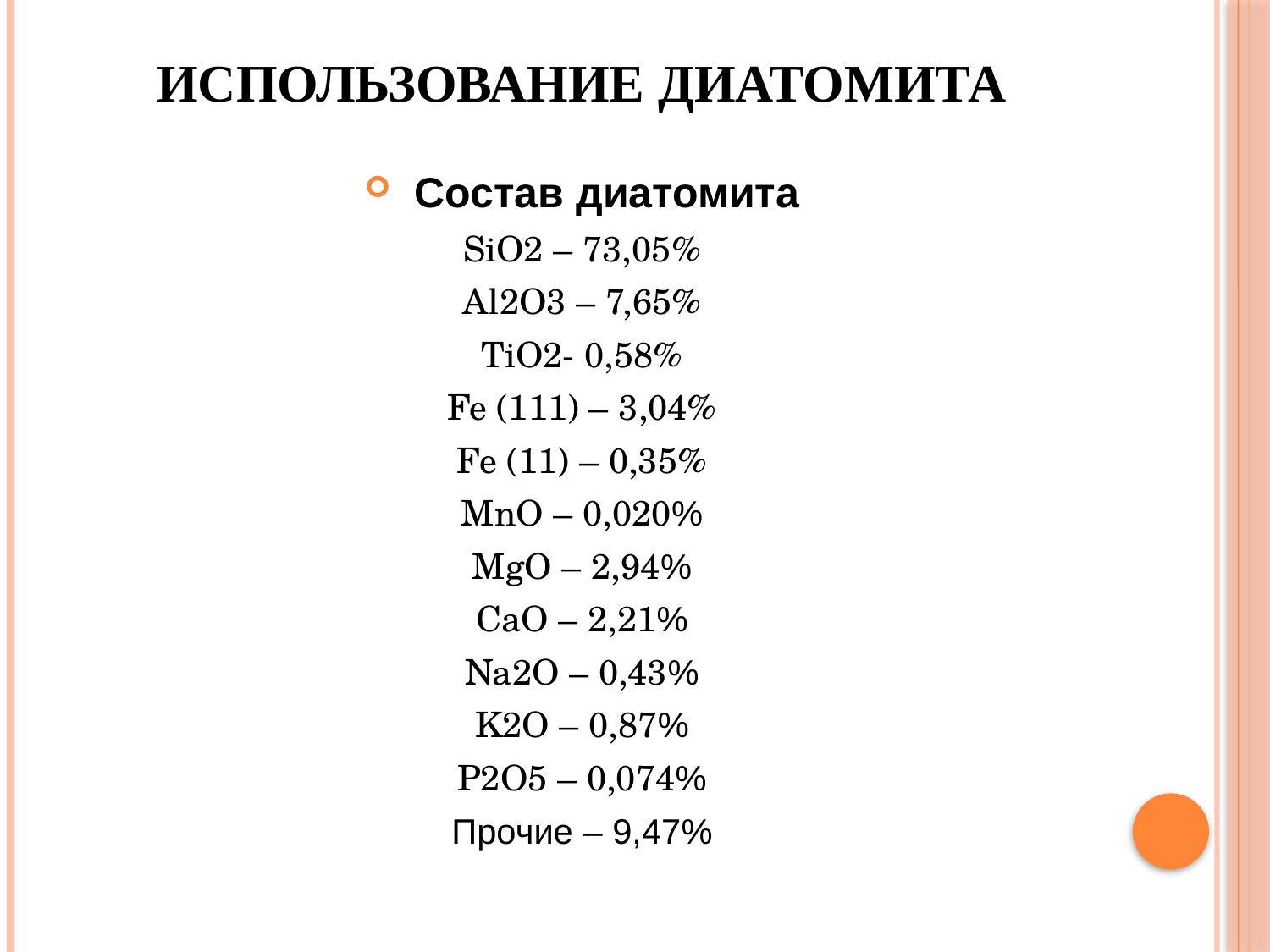

# Использование диатомита
 Состав диатомита
SiO2 – 73,05%
Al2O3 – 7,65%
TiO2- 0,58%
Fe (111) – 3,04%
Fe (11) – 0,35%
MnO – 0,020%
MgO – 2,94%
CaO – 2,21%
Na2O – 0,43%
K2O – 0,87%
P2O5 – 0,074%
Прочие – 9,47%